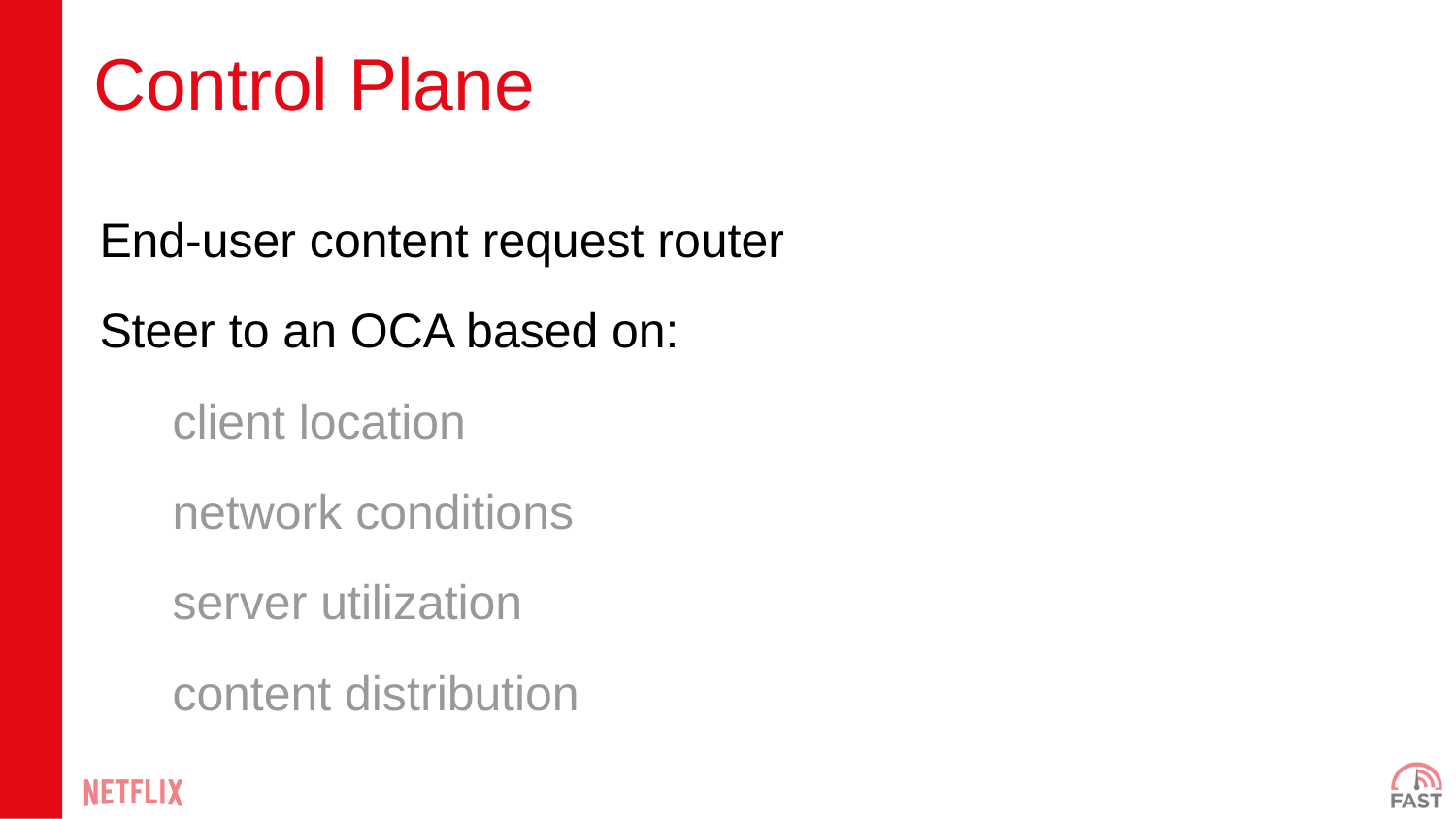

# Control Plane
End-user content request router
Steer to an OCA based on:
client location
network conditions
server utilization
content distribution